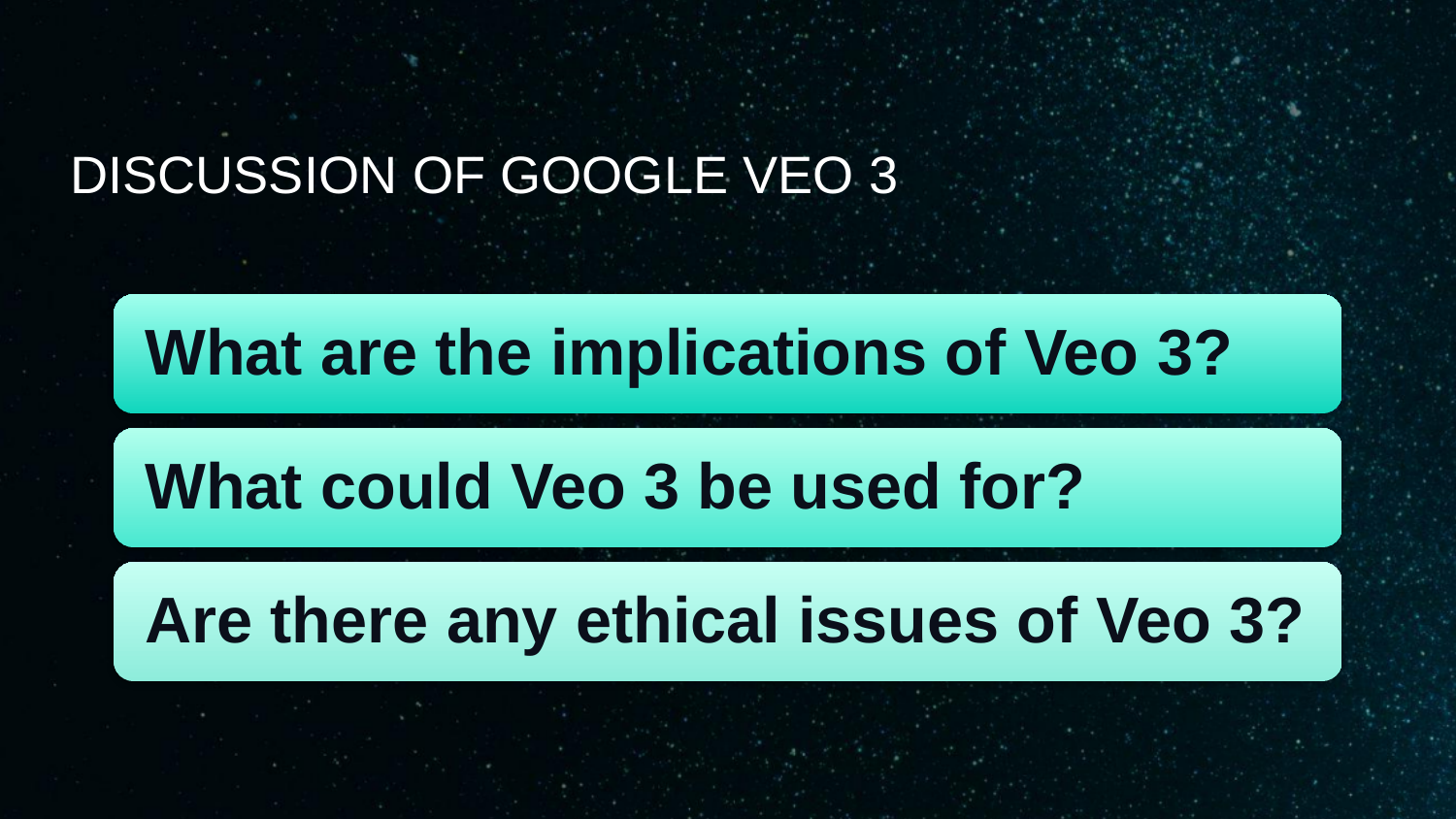

# DISCUSSION OF GOOGLE VEO 3
What are the implications of Veo 3?
What could Veo 3 be used for?
Are there any ethical issues of Veo 3?